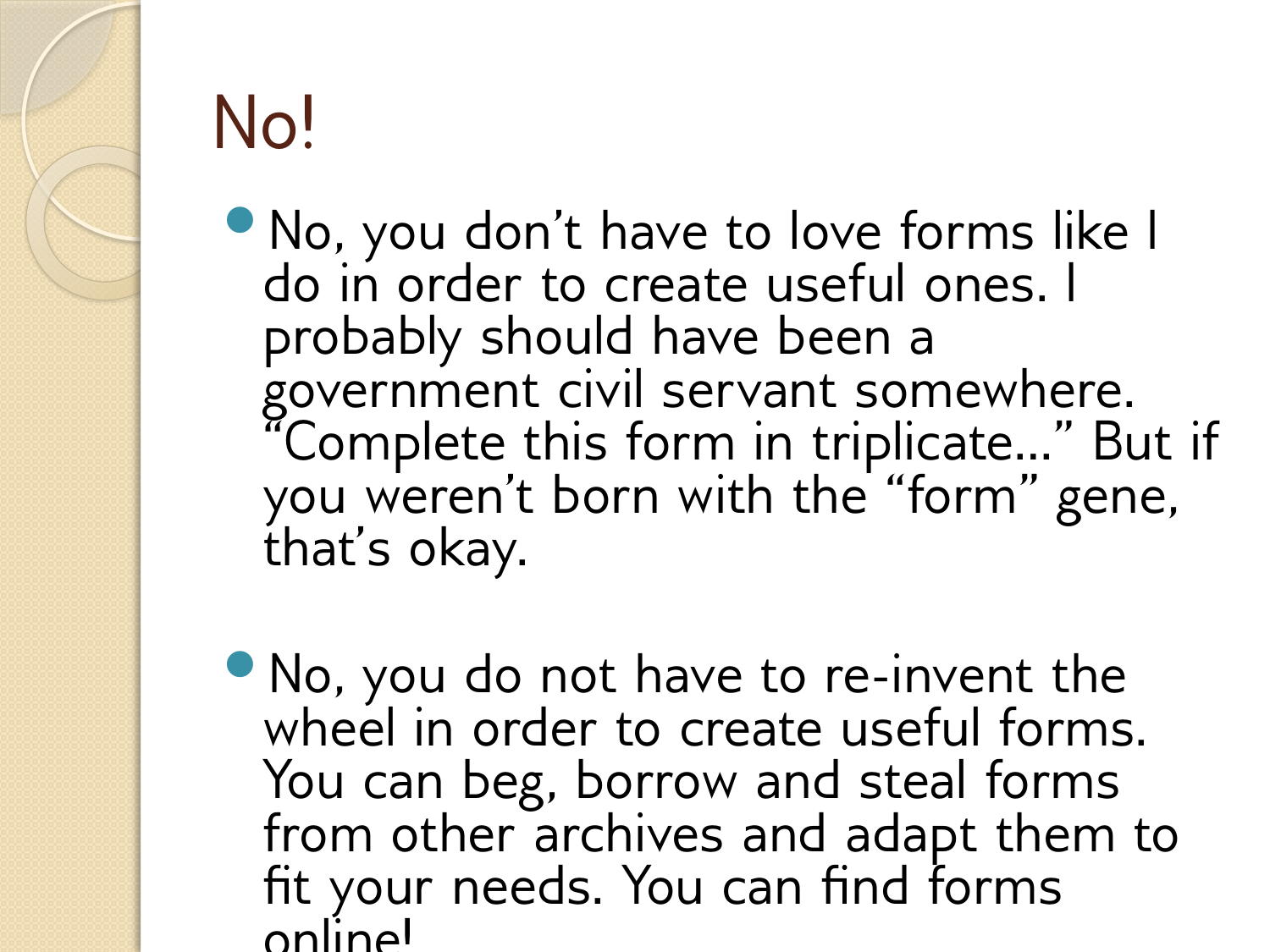

# No!
No, you don’t have to love forms like I do in order to create useful ones. I probably should have been a government civil servant somewhere. “Complete this form in triplicate…” But if you weren’t born with the “form” gene, that’s okay.

No, you do not have to re-invent the wheel in order to create useful forms. You can beg, borrow and steal forms from other archives and adapt them to fit your needs. You can find forms online!